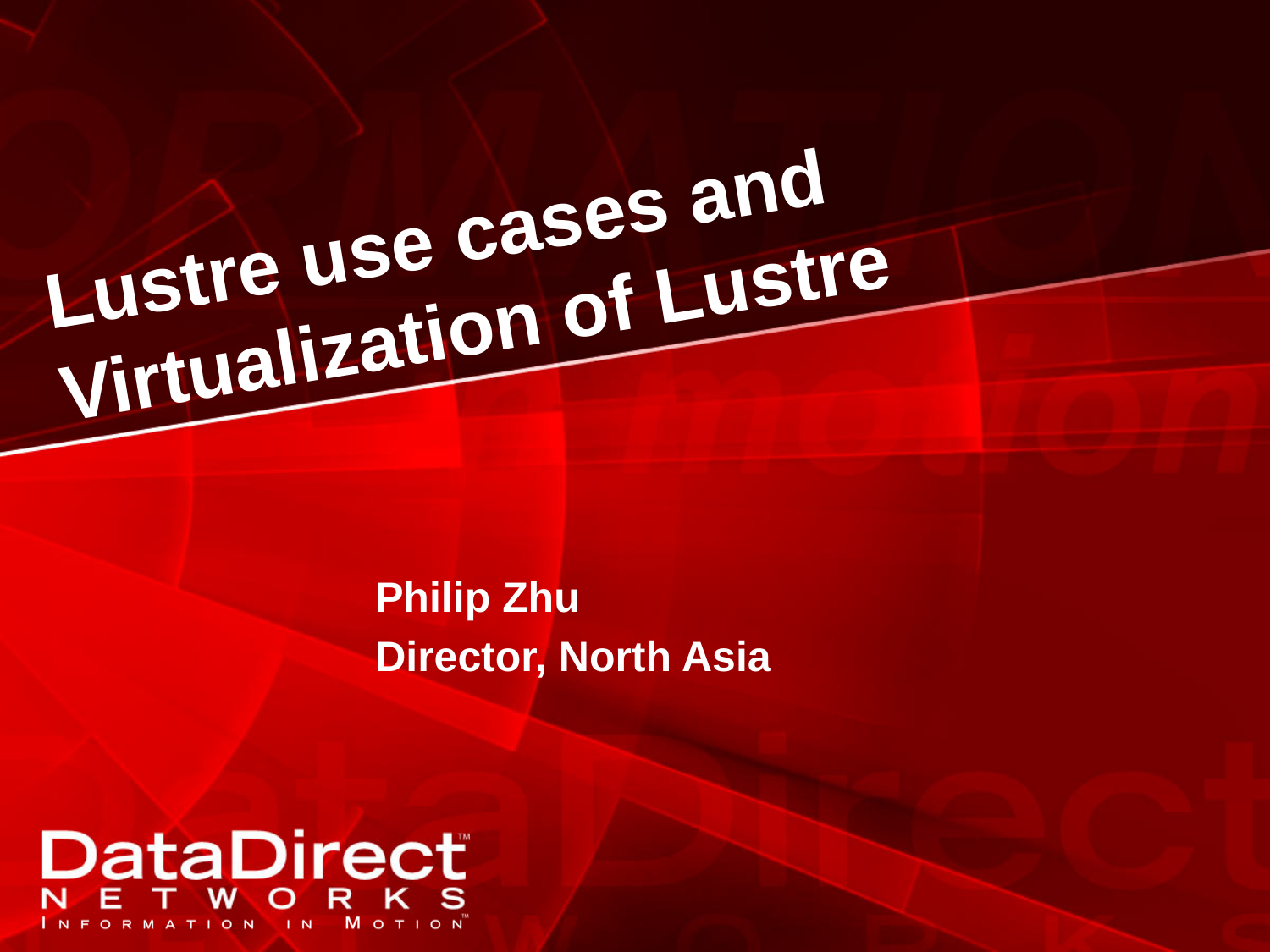

# Lustre use cases and Virtualization of Lustre

Philip Zhu
Director, North Asia